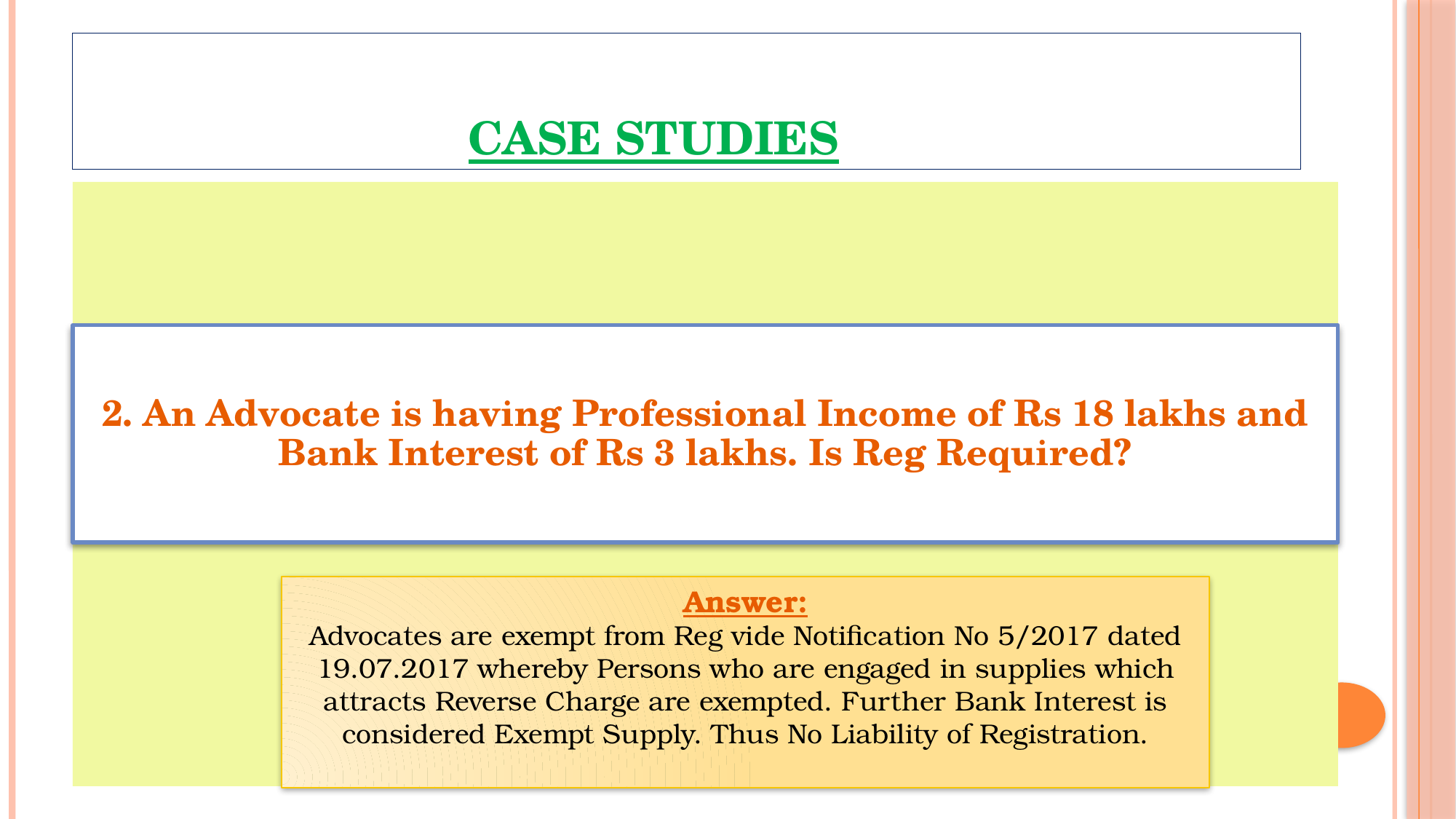

# Case studies
2. An Advocate is having Professional Income of Rs 18 lakhs and Bank Interest of Rs 3 lakhs. Is Reg Required?

Answer:
Advocates are exempt from Reg vide Notification No 5/2017 dated 19.07.2017 whereby Persons who are engaged in supplies which attracts Reverse Charge are exempted. Further Bank Interest is considered Exempt Supply. Thus No Liability of Registration.